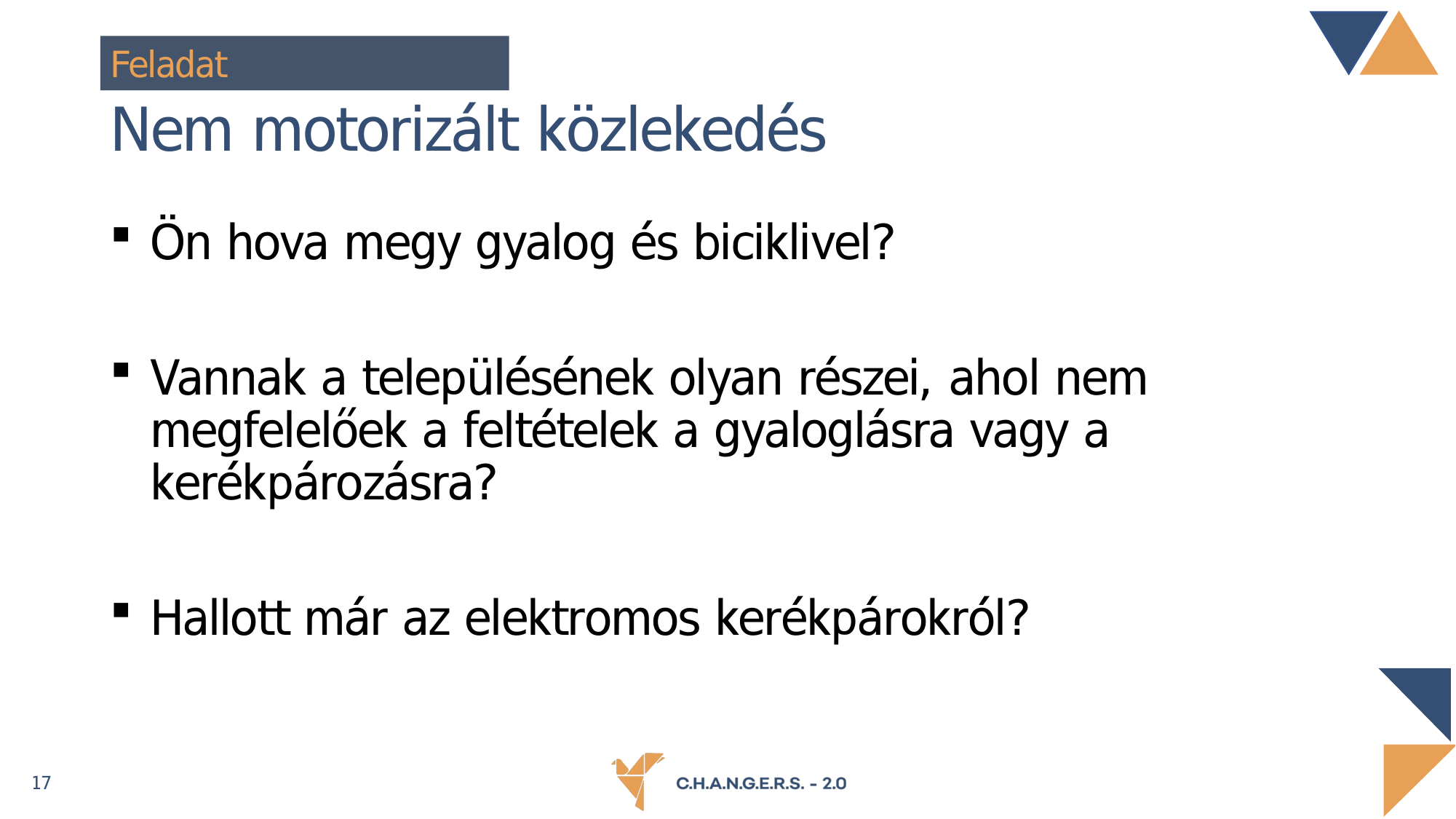

Feladat
# Nem motorizált közlekedés
Ön hova megy gyalog és biciklivel?

Vannak a településének olyan részei, ahol nem megfelelőek a feltételek a gyaloglásra vagy a kerékpározásra?

Hallott már az elektromos kerékpárokról?